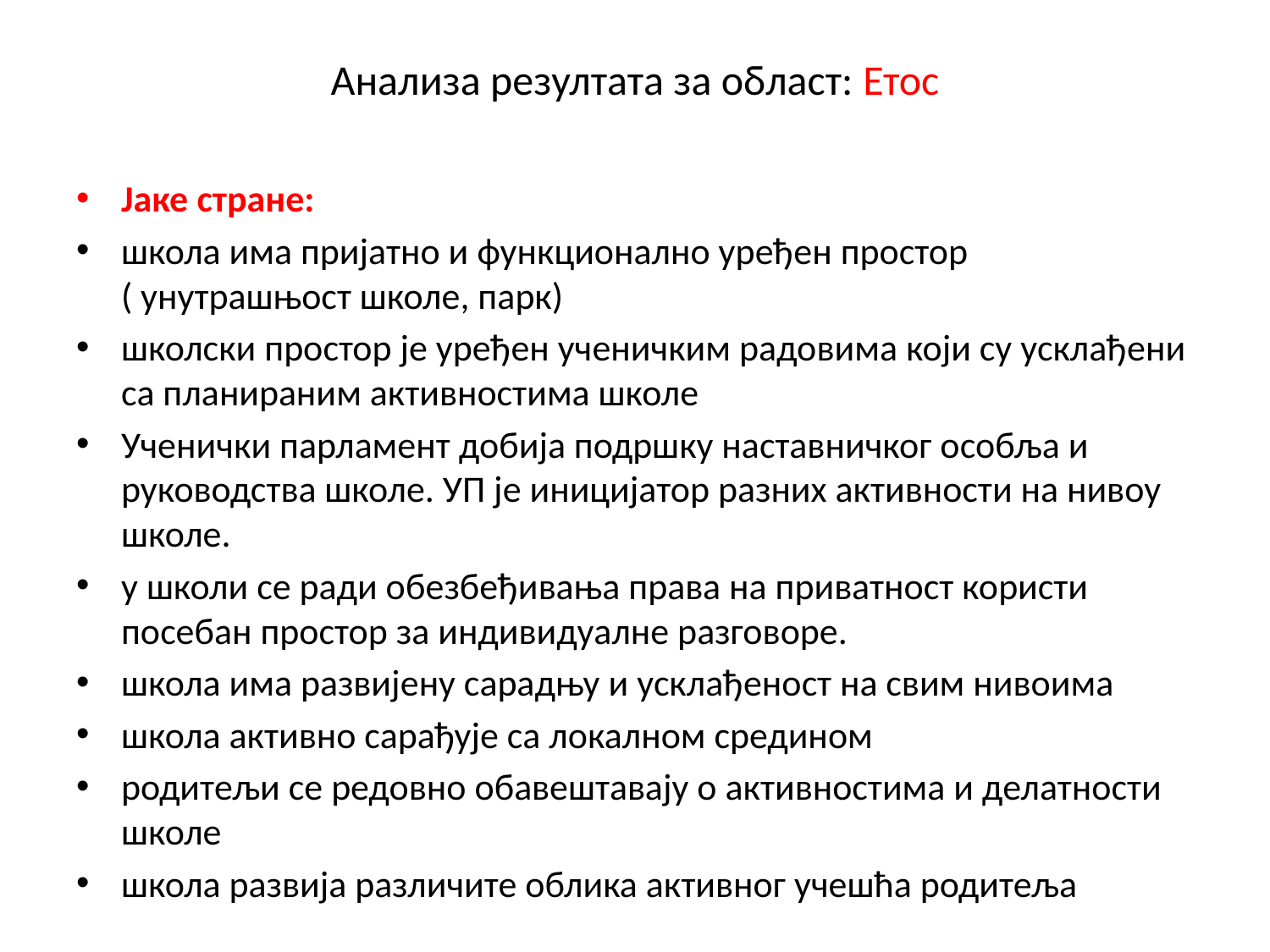

# Анализа резултата за област: Етос
Јаке стране:
школа има пријатно и функционално уређен простор ( унутрашњост школе, парк)
школски простор је уређен ученичким радовима који су усклађени са планираним активностима школе
Ученички парламент добија подршку наставничког особља и руководства школе. УП је иницијатор разних активности на нивоу школе.
у школи се ради обезбеђивања права на приватност користи посебан простор за индивидуалне разговоре.
школа има развијену сарадњу и усклађеност на свим нивоима
школа активно сарађује са локалном средином
родитељи се редовно обавештавају о активностима и делатности школе
школа развија различите облика активног учешћа родитеља